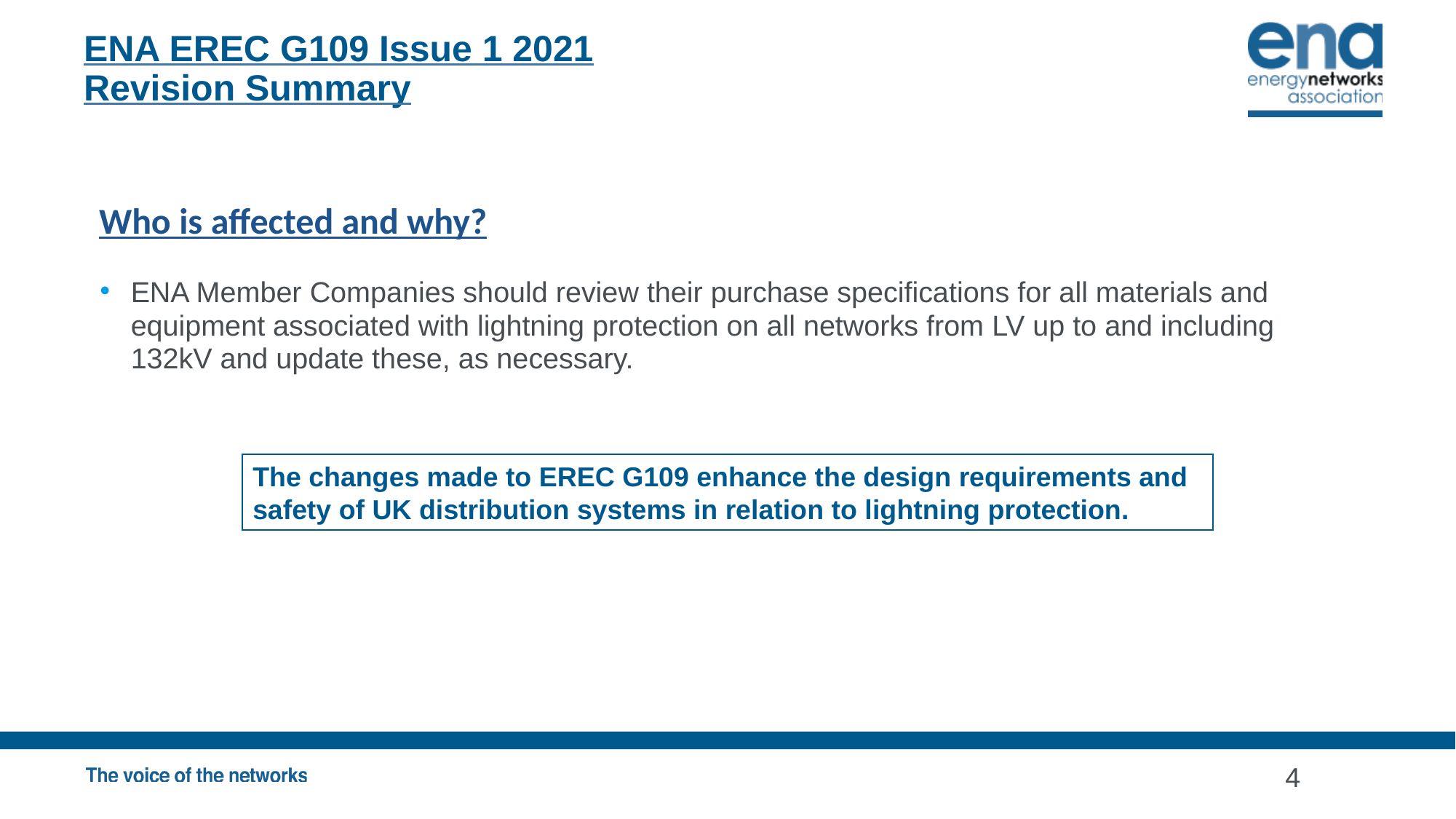

ENA EREC G109 Issue 1 2021
Revision Summary
Who is affected and why?
ENA Member Companies should review their purchase specifications for all materials and equipment associated with lightning protection on all networks from LV up to and including 132kV and update these, as necessary.
The changes made to EREC G109 enhance the design requirements and safety of UK distribution systems in relation to lightning protection.
4